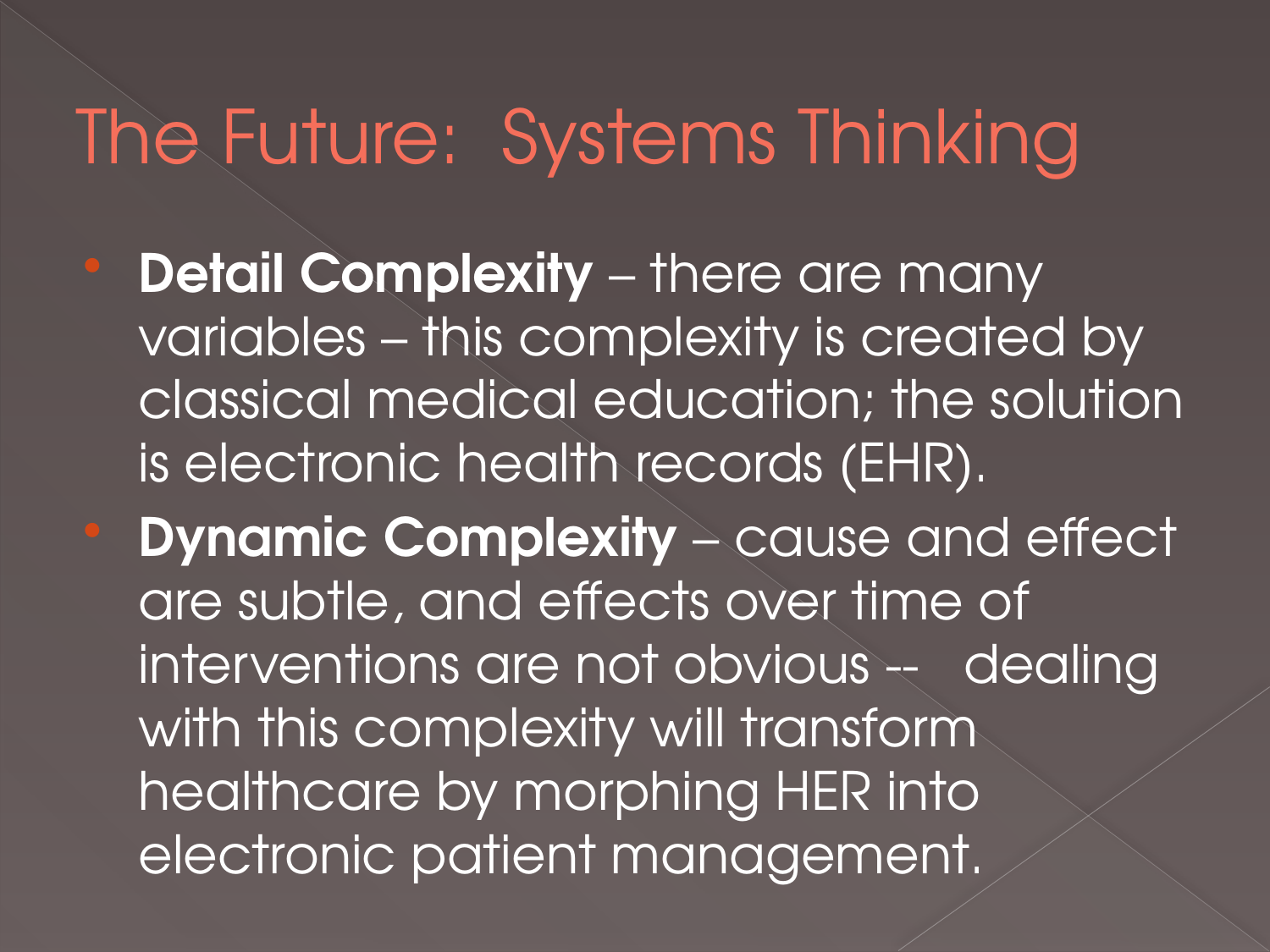

# The Future:  Systems Thinking
Detail Complexity – there are many variables – this complexity is created by classical medical education; the solution is electronic health records (EHR).
Dynamic Complexity – cause and effect are subtle, and effects over time of interventions are not obvious --   dealing with this complexity will transform healthcare by morphing HER into electronic patient management.